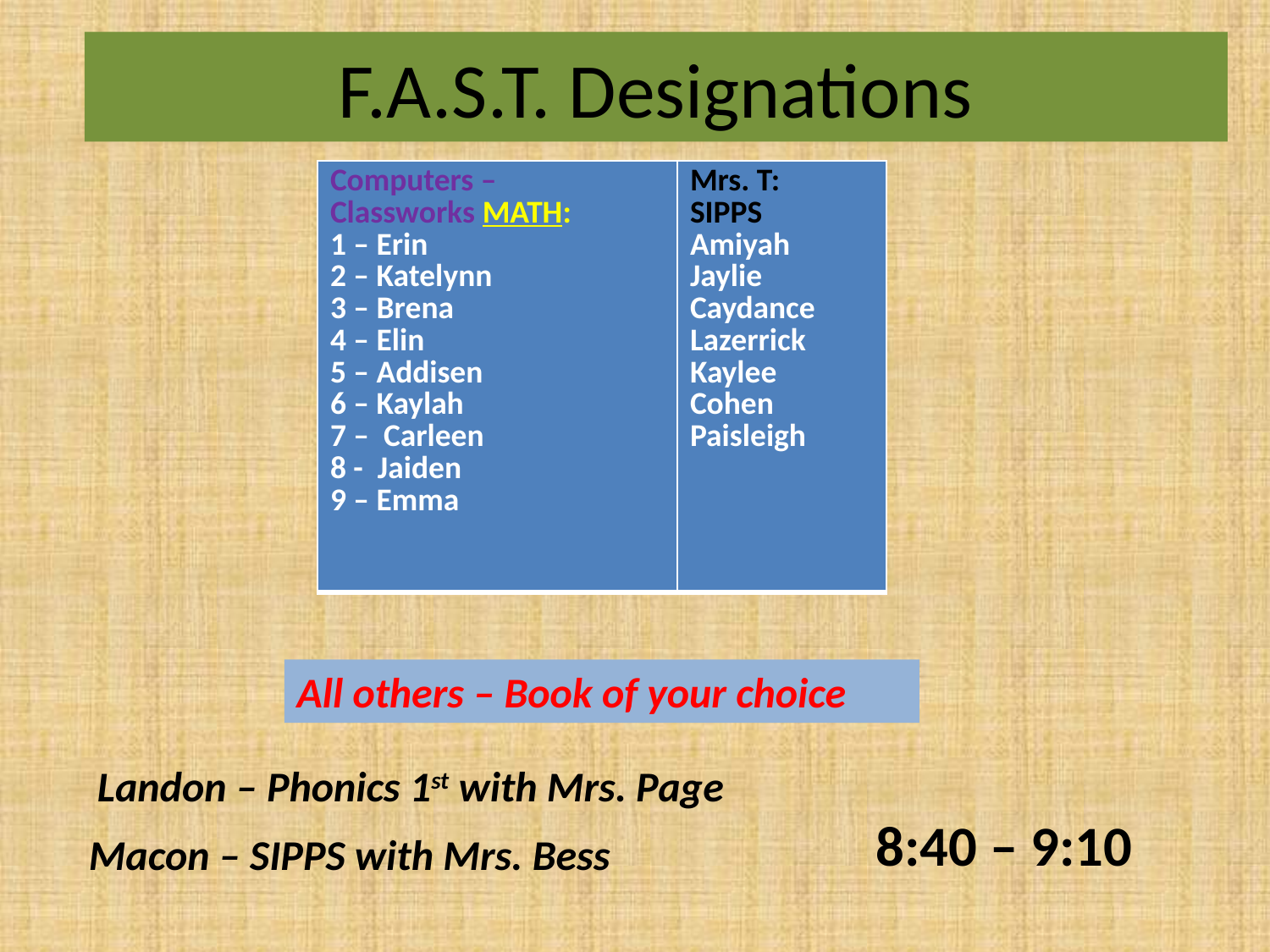

# F.A.S.T. Designations
| Computers – Classworks MATH: 1 – Erin 2 – Katelynn 3 – Brena 4 – Elin 5 – Addisen 6 – Kaylah 7 – Carleen 8 - Jaiden 9 – Emma | Mrs. T: SIPPS Amiyah Jaylie Caydance Lazerrick Kaylee Cohen Paisleigh |
| --- | --- |
All others – Book of your choice
Landon – Phonics 1st with Mrs. Page
8:40 – 9:10
Macon – SIPPS with Mrs. Bess